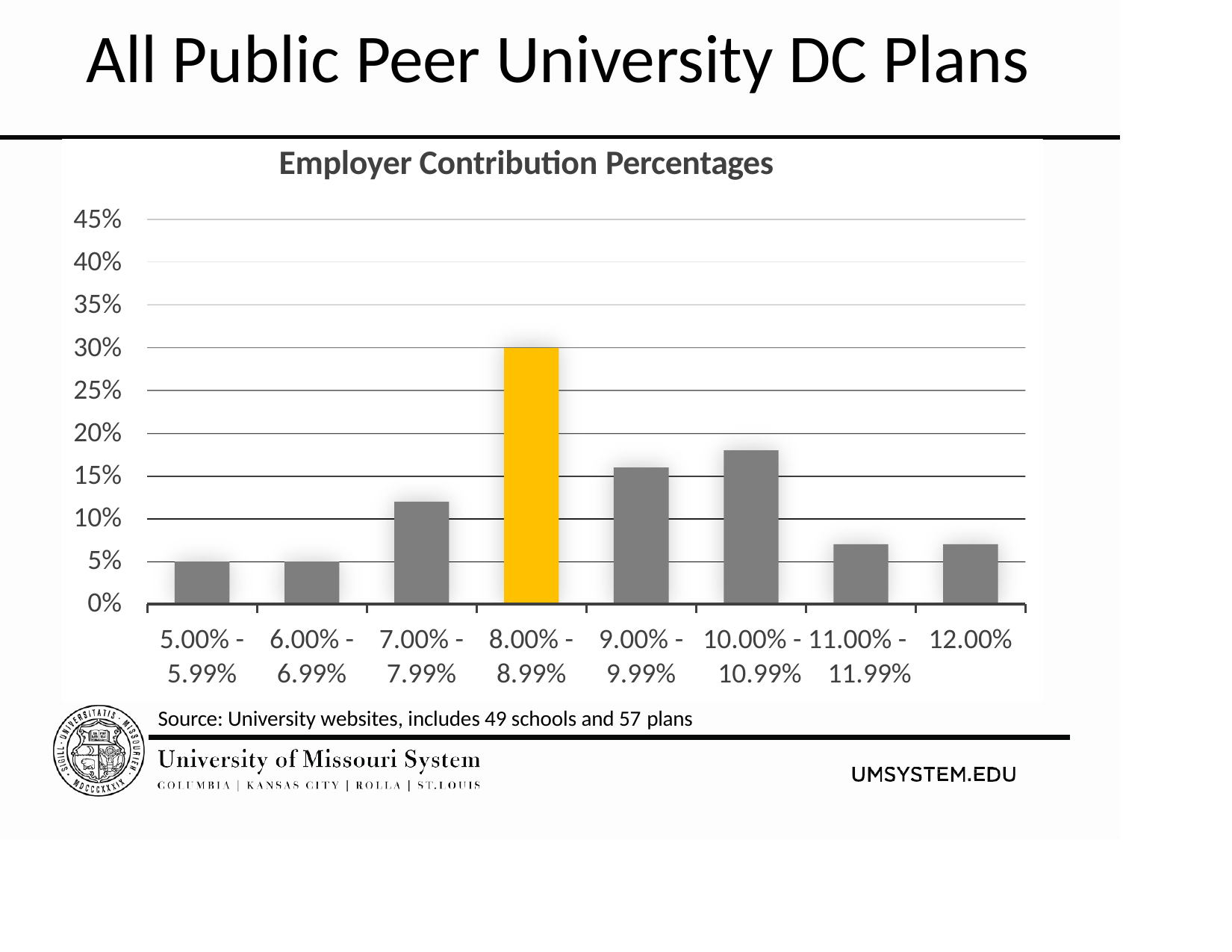

# All Public Peer University DC Plans
Employer Contribution Percentages
45%
40%
35%
30%
25%
20%
15%
10%
5%
0%

5.00% -
5.99%
6.00% -
6.99%
7.00% -
7.99%
8.00% -
8.99%
9.00% -	10.00% - 11.00% -
9.99%	10.99%	11.99%
12.00%
Source: University websites, includes 49 schools and 57 plans